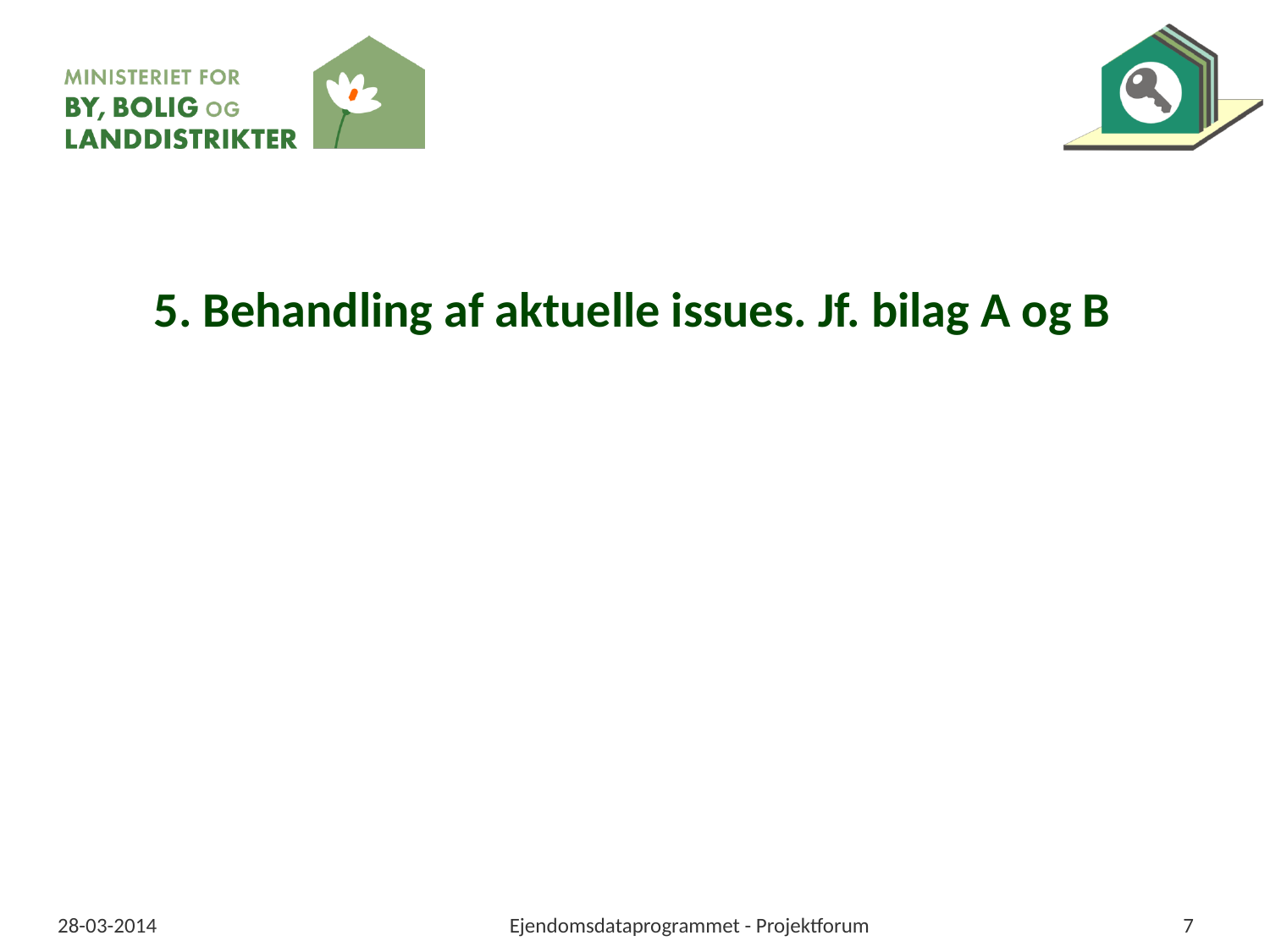

# 5. Behandling af aktuelle issues. Jf. bilag A og B
28-03-2014
Ejendomsdataprogrammet - Projektforum
7